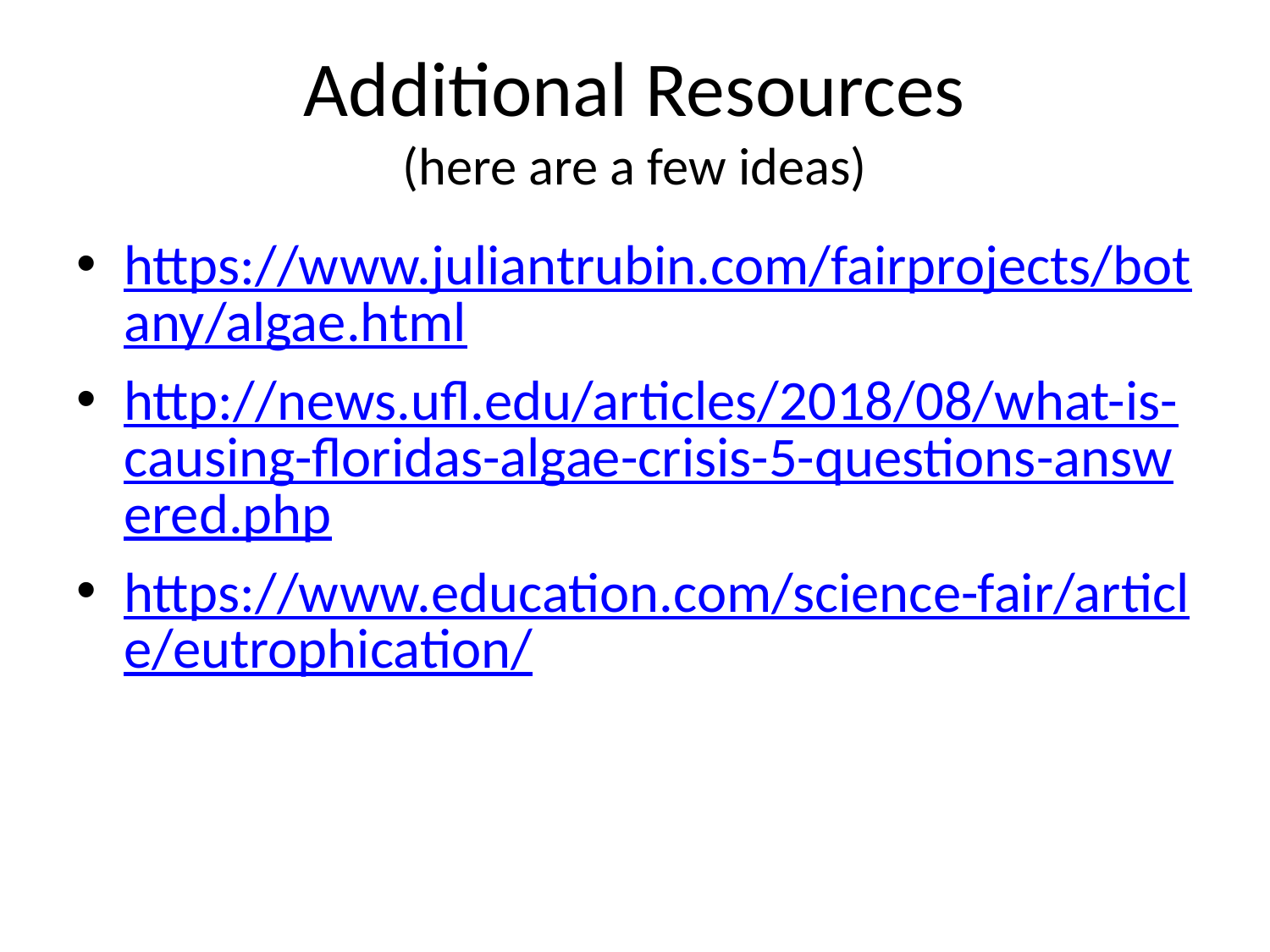

# Additional Resources (here are a few ideas)
https://www.juliantrubin.com/fairprojects/botany/algae.html
http://news.ufl.edu/articles/2018/08/what-is-causing-floridas-algae-crisis-5-questions-answered.php
https://www.education.com/science-fair/article/eutrophication/